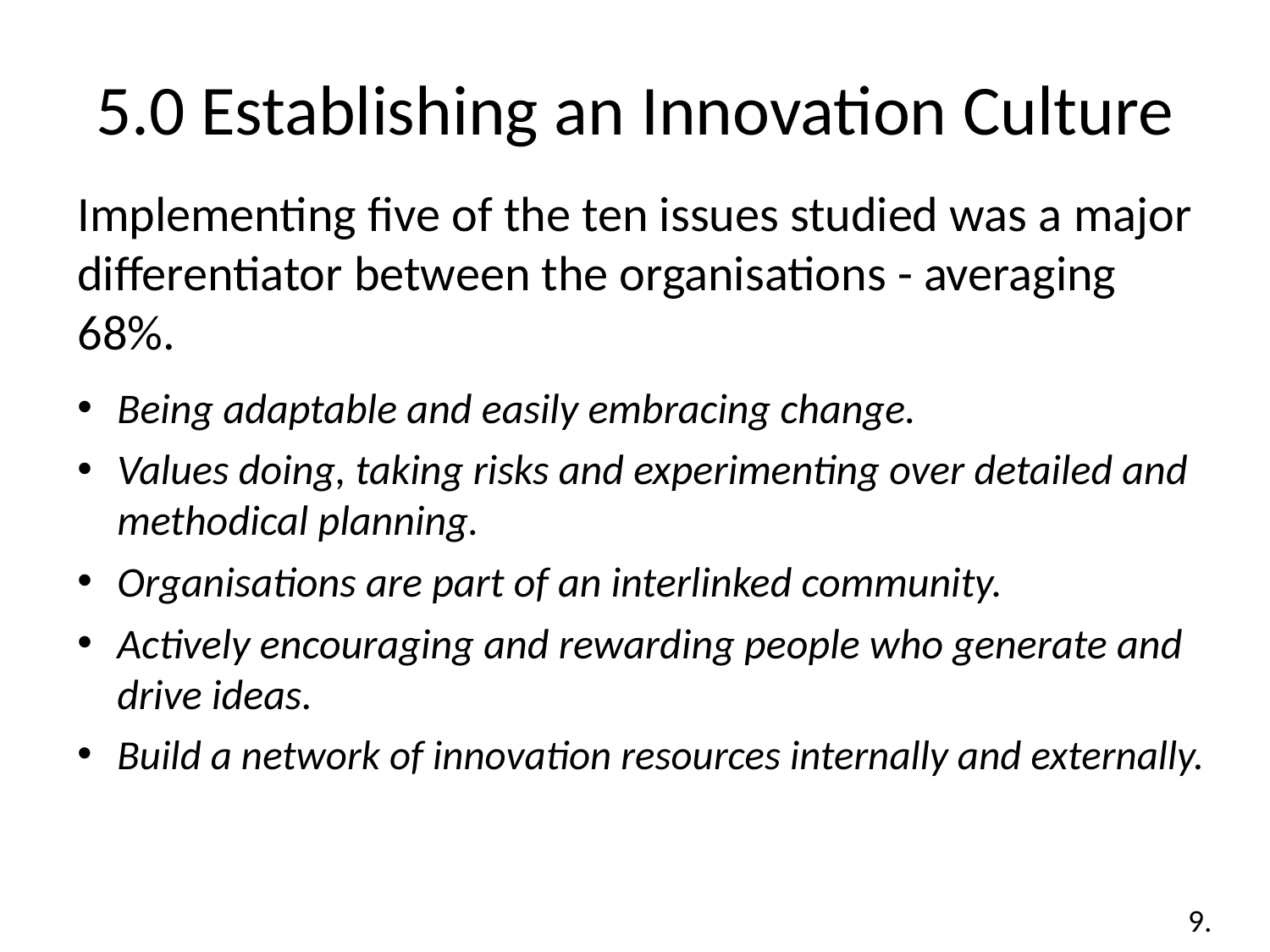

# 5.0 Establishing an Innovation Culture
Implementing five of the ten issues studied was a major differentiator between the organisations - averaging 68%.
Being adaptable and easily embracing change.
Values doing, taking risks and experimenting over detailed and methodical planning.
Organisations are part of an interlinked community.
Actively encouraging and rewarding people who generate and drive ideas.
Build a network of innovation resources internally and externally.
9.